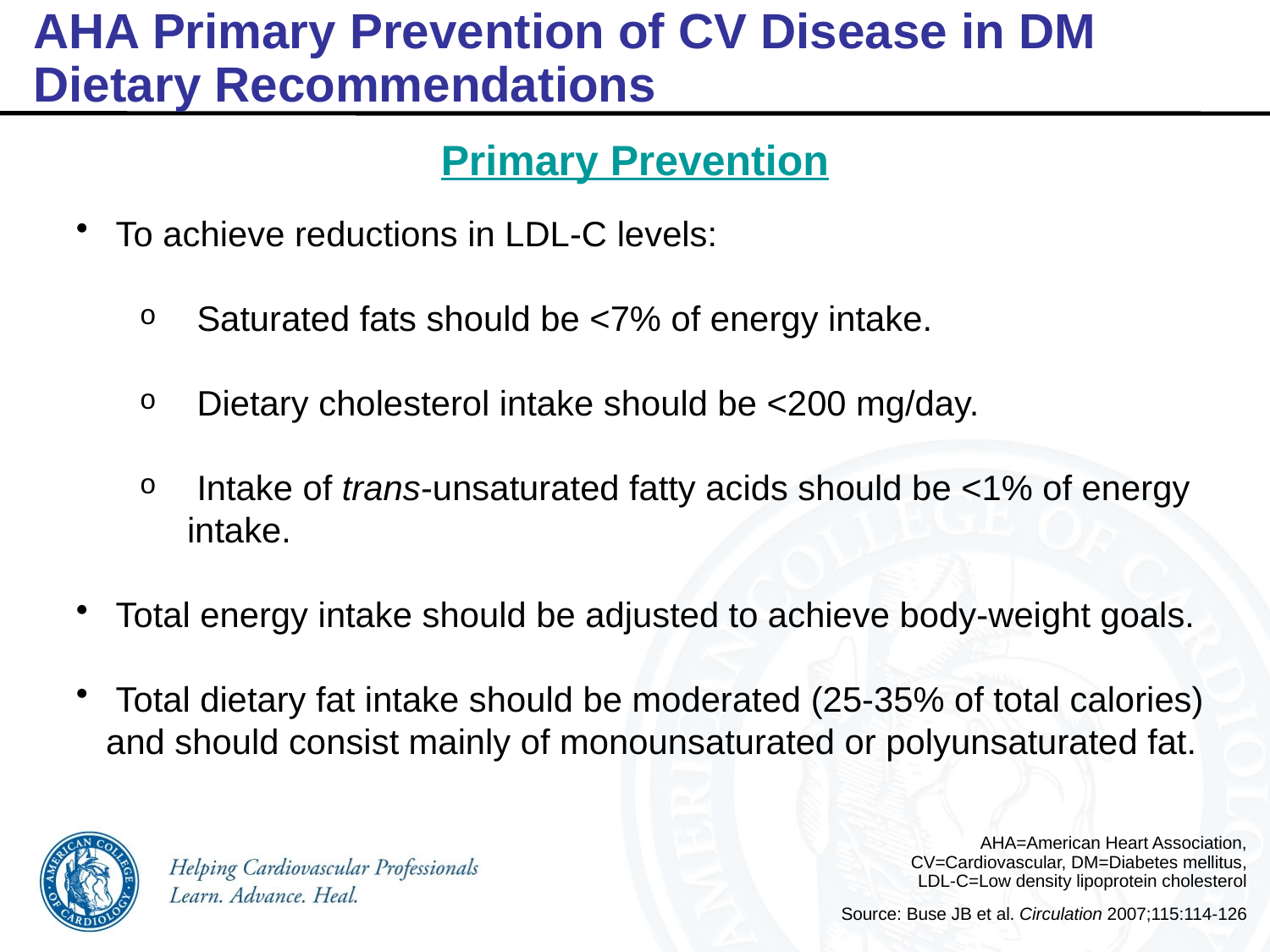

AHA Primary Prevention of CV Disease in DM
Dietary Recommendations
Primary Prevention
 To achieve reductions in LDL-C levels:

 Saturated fats should be <7% of energy intake.

 Dietary cholesterol intake should be <200 mg/day.

 Intake of trans-unsaturated fatty acids should be <1% of energy intake.

 Total energy intake should be adjusted to achieve body-weight goals.

 Total dietary fat intake should be moderated (25-35% of total calories) and should consist mainly of monounsaturated or polyunsaturated fat.

AHA=American Heart Association, CV=Cardiovascular, DM=Diabetes mellitus, LDL-C=Low density lipoprotein cholesterol
Source: Buse JB et al. Circulation 2007;115:114-126